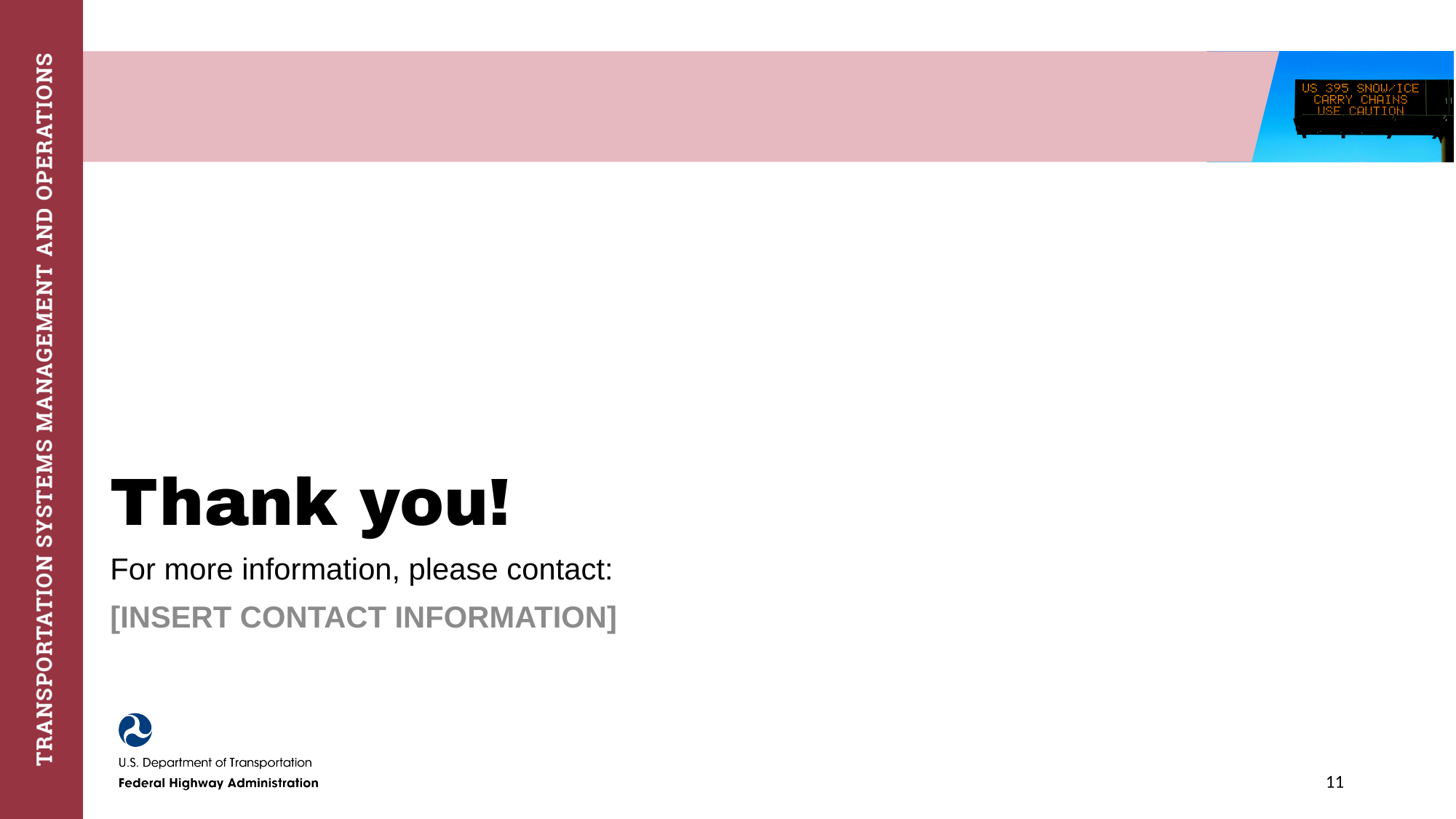

# Thank you!
For more information, please contact:
[INSERT CONTACT INFORMATION]
11